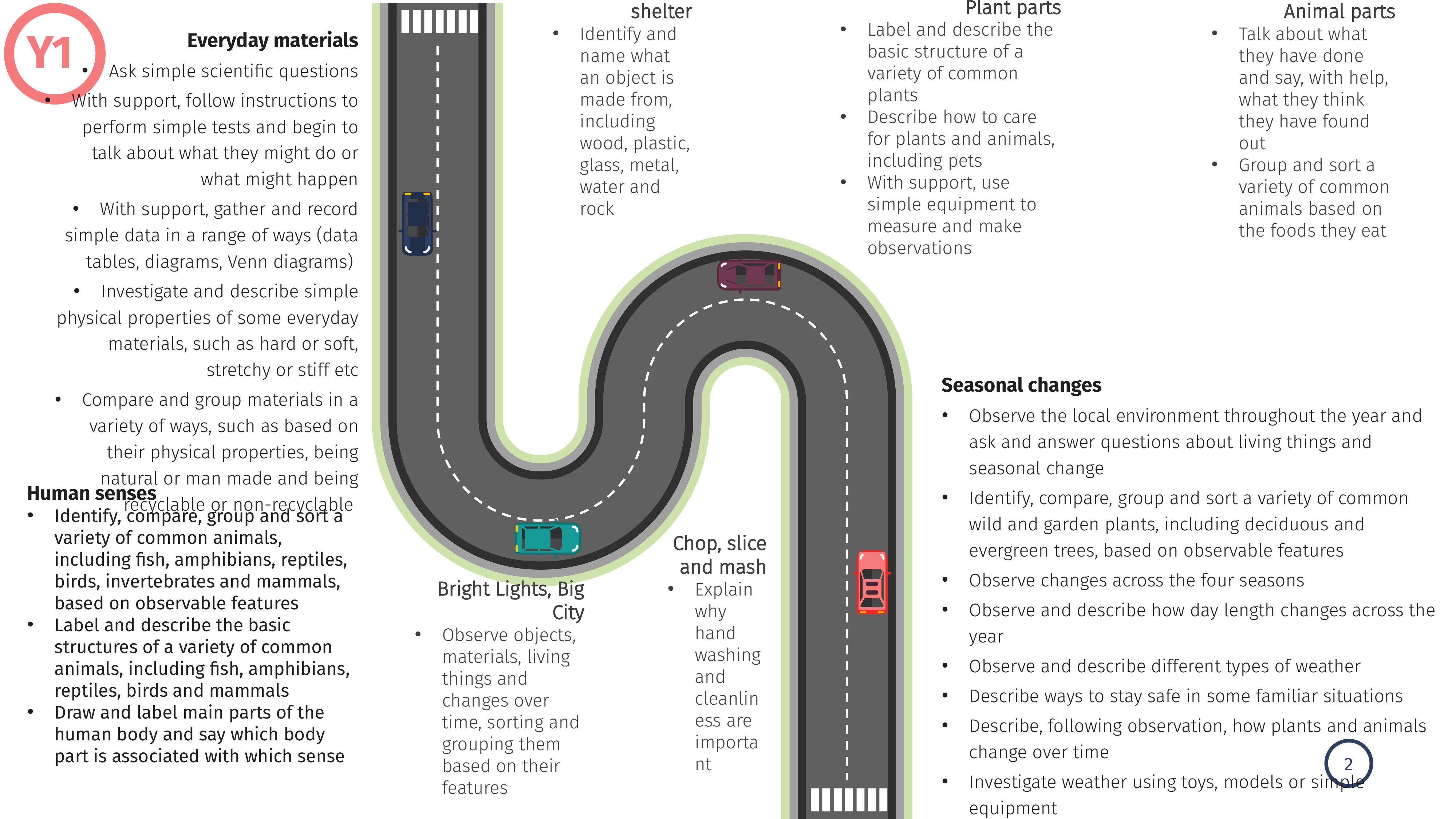

Shade and shelter
Identify and name what an object is made from, including wood, plastic, glass, metal, water and rock

Everyday materials
Ask simple scientific questions
With support, follow instructions to perform simple tests and begin to talk about what they might do or what might happen
With support, gather and record simple data in a range of ways (data tables, diagrams, Venn diagrams)
Investigate and describe simple physical properties of some everyday materials, such as hard or soft, stretchy or stiff etc
Compare and group materials in a variety of ways, such as based on their physical properties, being natural or man made and being recyclable or non-recyclable

Y1
Plant parts
Label and describe the basic structure of a variety of common plants
Describe how to care for plants and animals, including pets
With support, use simple equipment to measure and make observations

Animal parts
Talk about what they have done and say, with help, what they think they have found out
Group and sort a variety of common animals based on the foods they eat

Seasonal changes
Observe the local environment throughout the year and ask and answer questions about living things and seasonal change
Identify, compare, group and sort a variety of common wild and garden plants, including deciduous and evergreen trees, based on observable features
Observe changes across the four seasons
Observe and describe how day length changes across the year
Observe and describe different types of weather
Describe ways to stay safe in some familiar situations
Describe, following observation, how plants and animals change over time
Investigate weather using toys, models or simple equipment

Human senses
Identify, compare, group and sort a variety of common animals, including fish, amphibians, reptiles, birds, invertebrates and mammals, based on observable features
Label and describe the basic structures of a variety of common animals, including fish, amphibians, reptiles, birds and mammals
Draw and label main parts of the human body and say which body part is associated with which sense

Chop, slice and mash
Explain why hand washing and cleanliness are important

Bright Lights, Big City
Observe objects, materials, living things and changes over time, sorting and grouping them based on their features